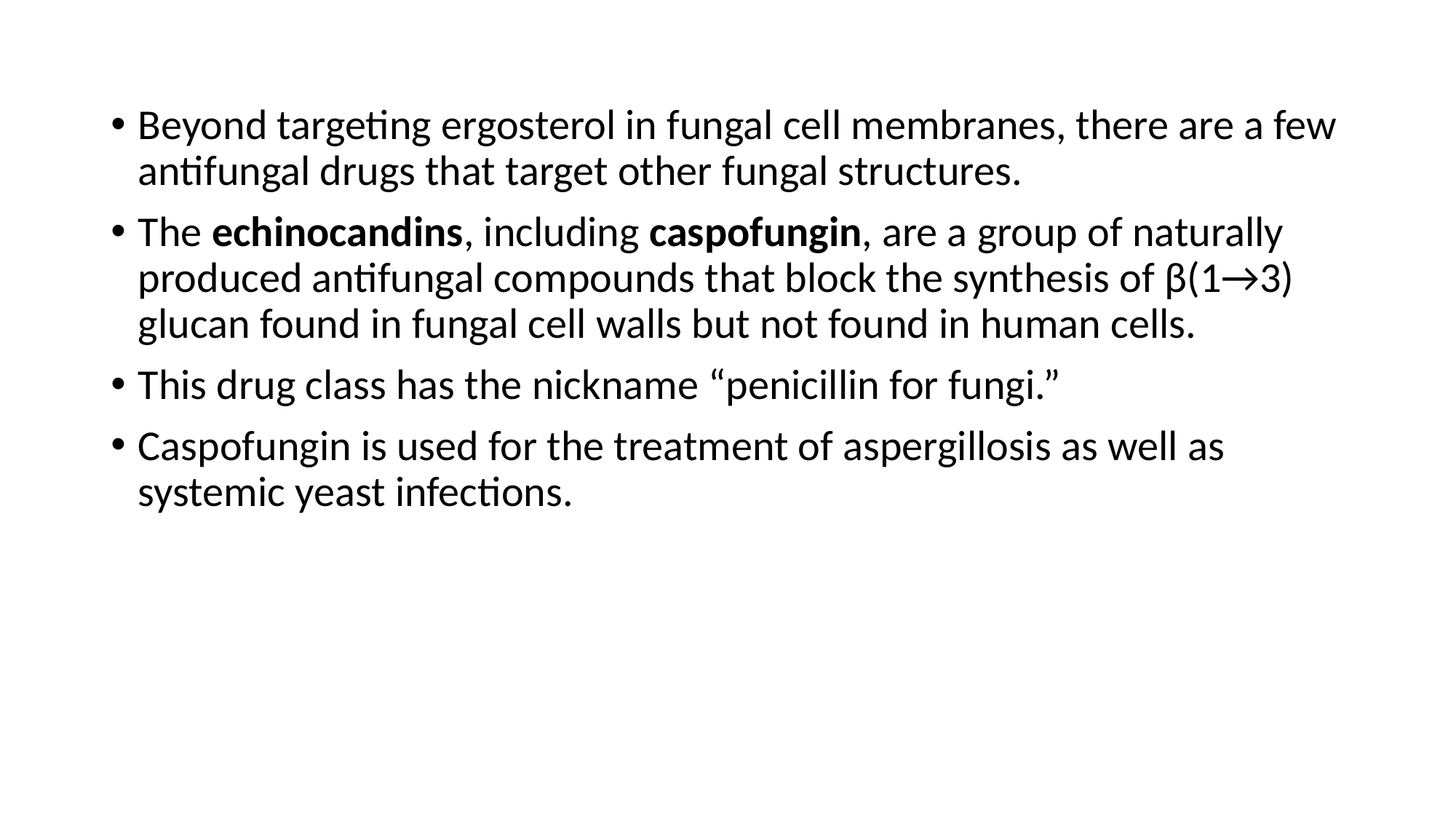

Beyond targeting ergosterol in fungal cell membranes, there are a few antifungal drugs that target other fungal structures.
The echinocandins, including caspofungin, are a group of naturally produced antifungal compounds that block the synthesis of β(1→3) glucan found in fungal cell walls but not found in human cells.
This drug class has the nickname “penicillin for fungi.”
Caspofungin is used for the treatment of aspergillosis as well as systemic yeast infections.